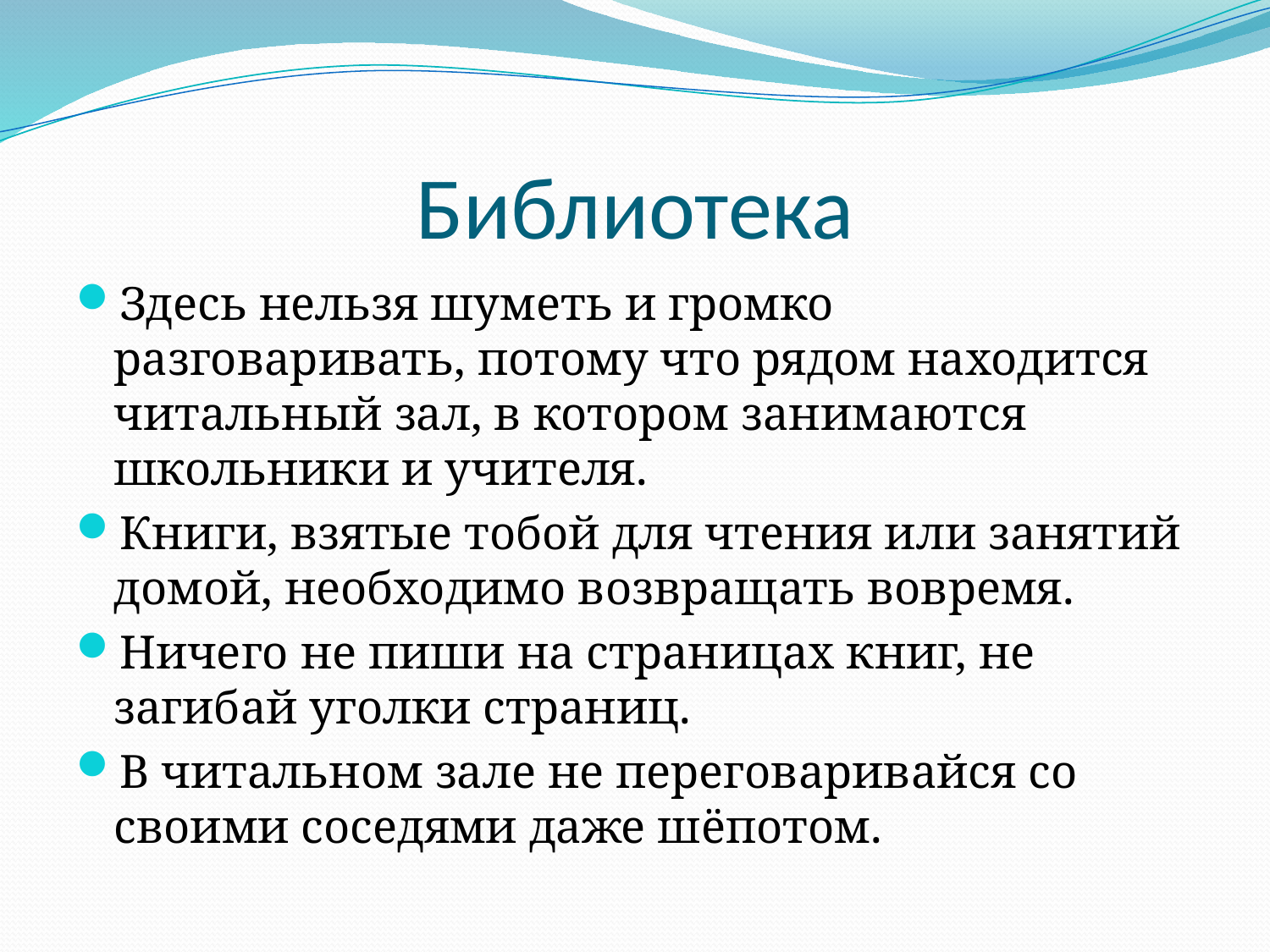

# Библиотека
Здесь нельзя шуметь и громко разговаривать, потому что рядом находится читальный зал, в котором занимаются школьники и учителя.
Книги, взятые тобой для чтения или занятий домой, необходимо возвращать вовремя.
Ничего не пиши на страницах книг, не загибай уголки страниц.
В читальном зале не переговаривайся со своими соседями даже шёпотом.